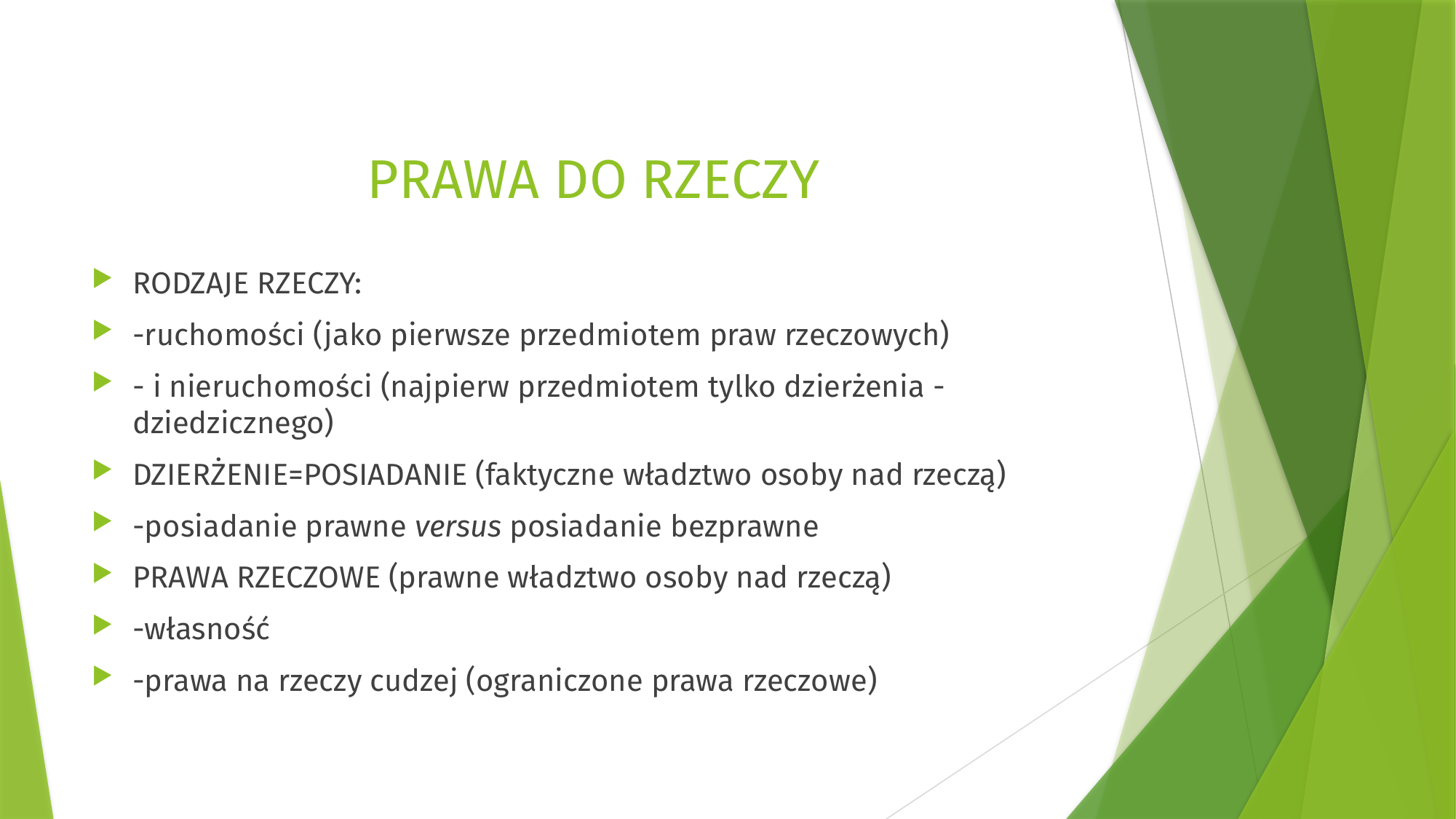

# PRAWA DO RZECZY
RODZAJE RZECZY:
-ruchomości (jako pierwsze przedmiotem praw rzeczowych)
- i nieruchomości (najpierw przedmiotem tylko dzierżenia - dziedzicznego)
DZIERŻENIE=POSIADANIE (faktyczne władztwo osoby nad rzeczą)
-posiadanie prawne versus posiadanie bezprawne
PRAWA RZECZOWE (prawne władztwo osoby nad rzeczą)
-własność
-prawa na rzeczy cudzej (ograniczone prawa rzeczowe)